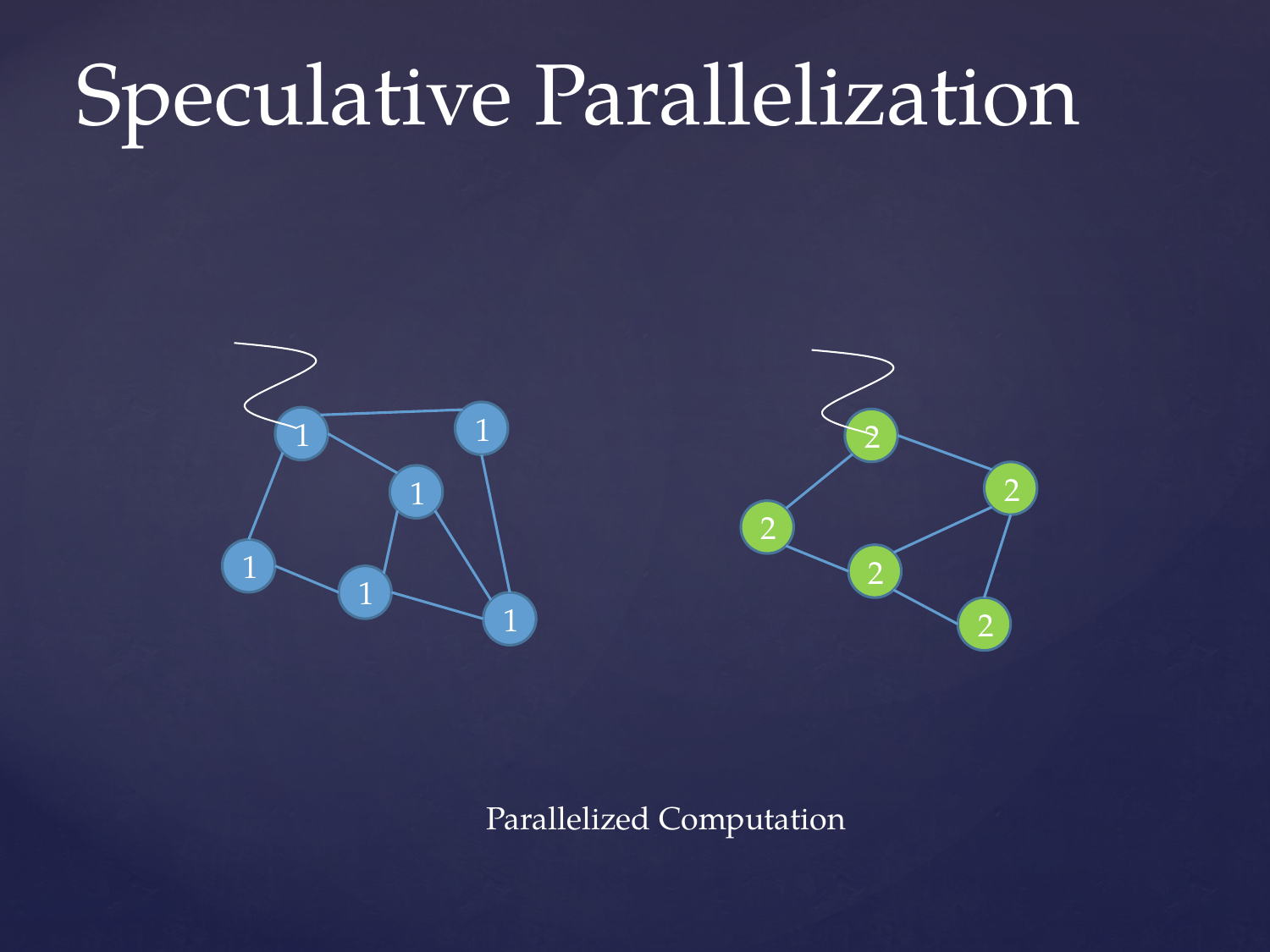

# Speculative Parallelization

1
1
2
2
1
2
1
2
1
1
2
Parallelized Computation